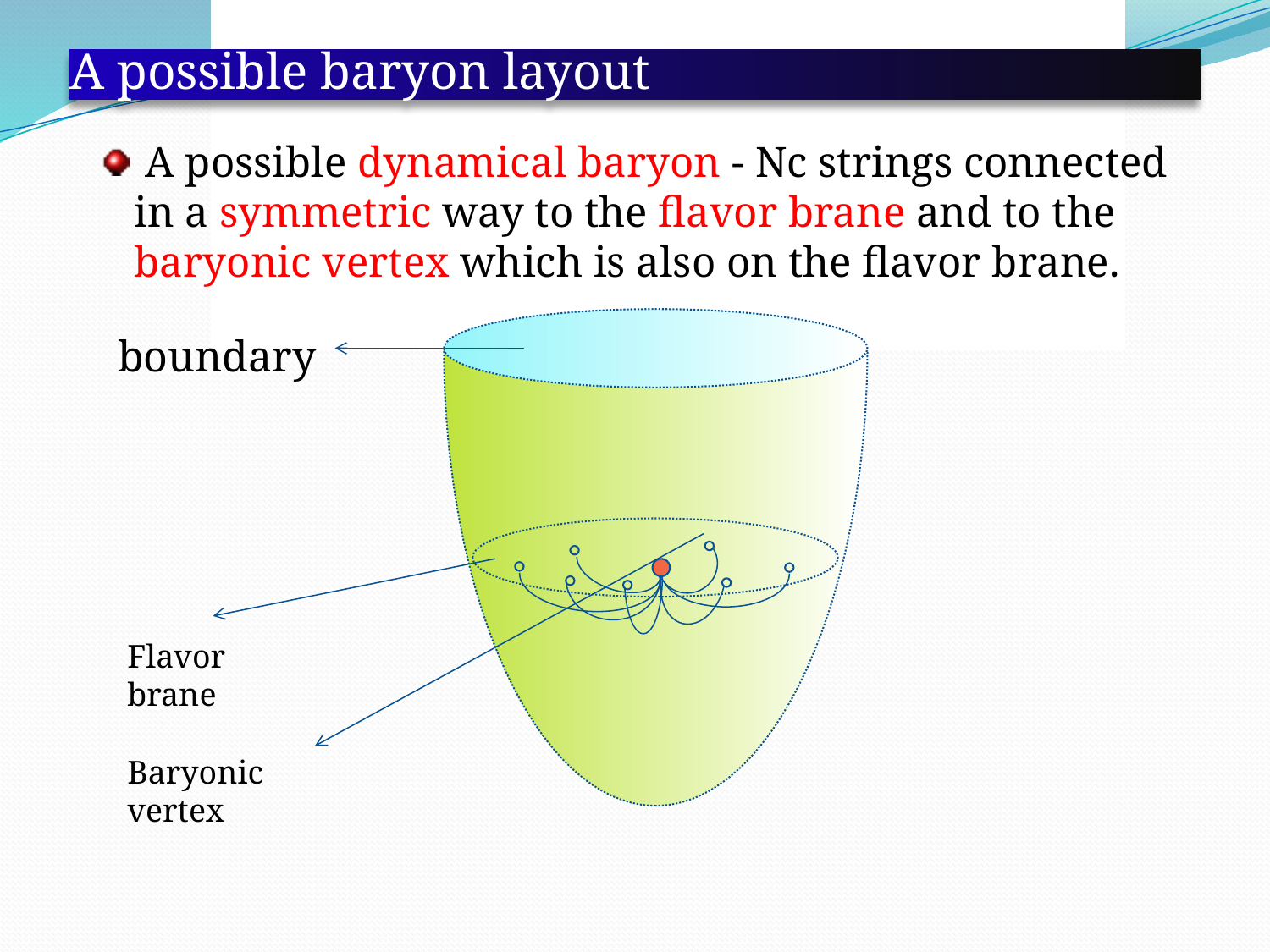

# A possible baryon layout
 A possible dynamical baryon - Nc strings connected in a symmetric way to the flavor brane and to the baryonic vertex which is also on the flavor brane.

boundary

Flavor brane
Baryonic vertex